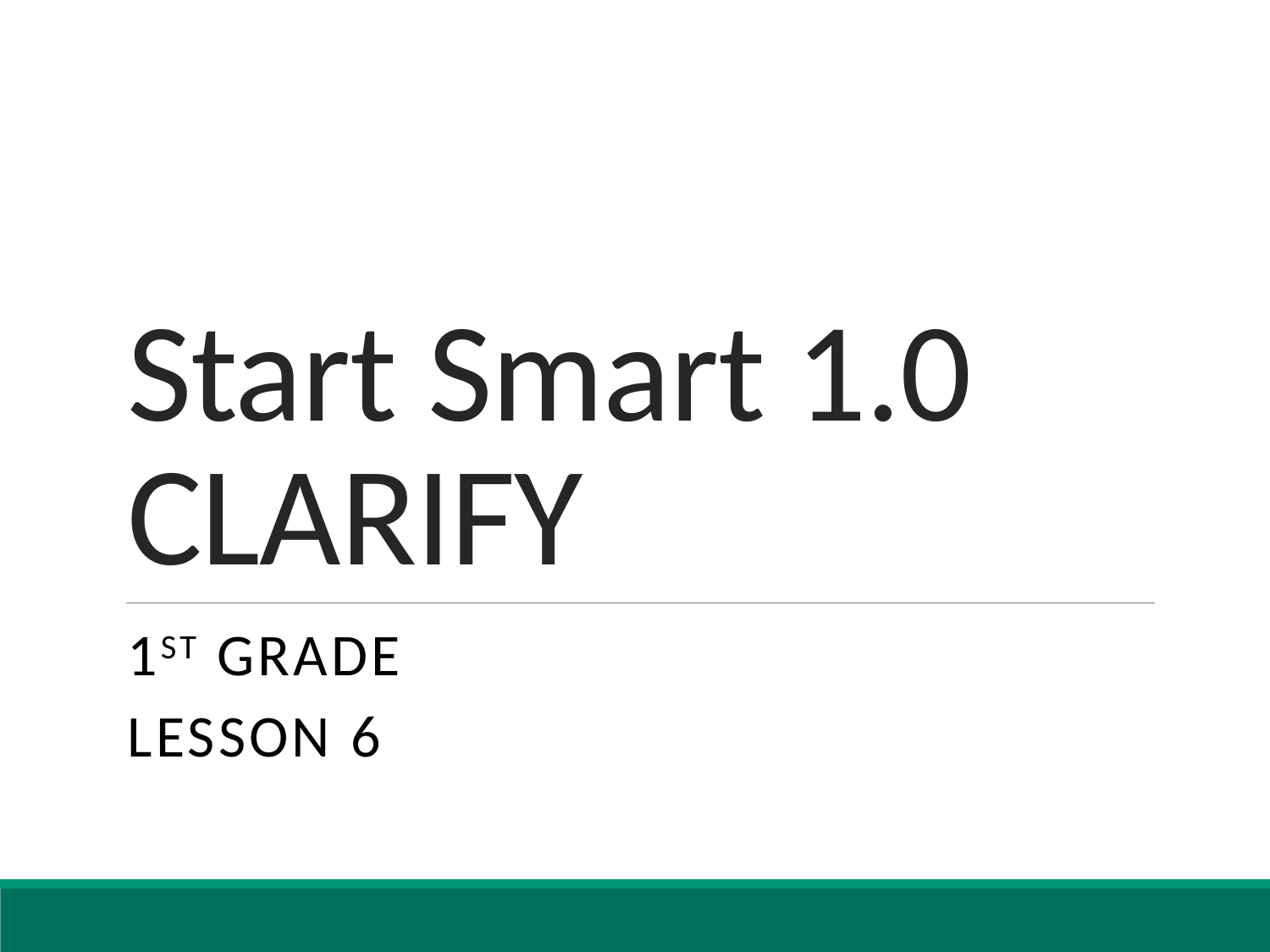

# Start Smart 1.0 CLARIFY
1st GRADE
Lesson 6